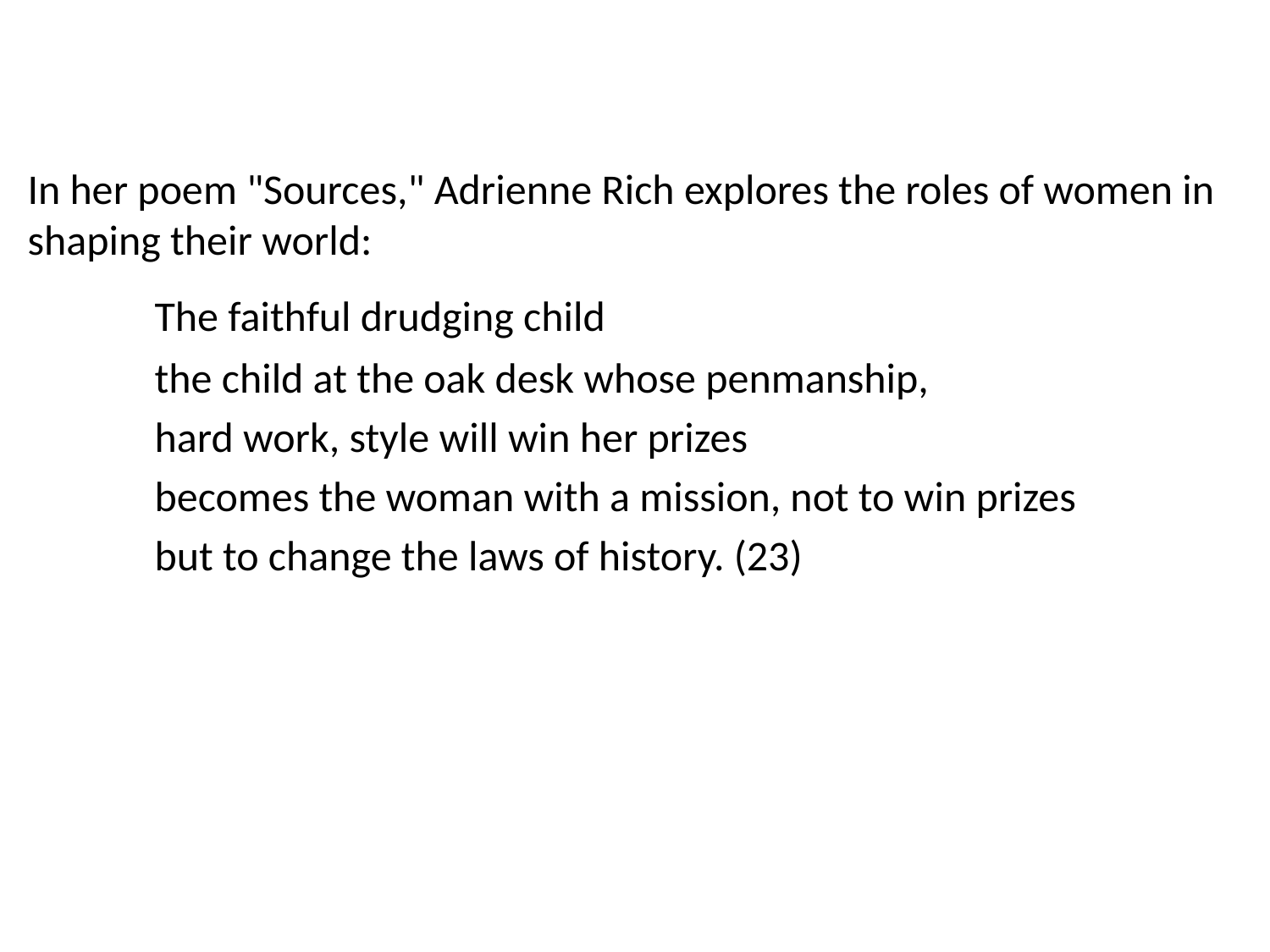

In her poem "Sources," Adrienne Rich explores the roles of women in shaping their world:
	The faithful drudging child
	the child at the oak desk whose penmanship,
	hard work, style will win her prizes
	becomes the woman with a mission, not to win prizes
	but to change the laws of history. (23)